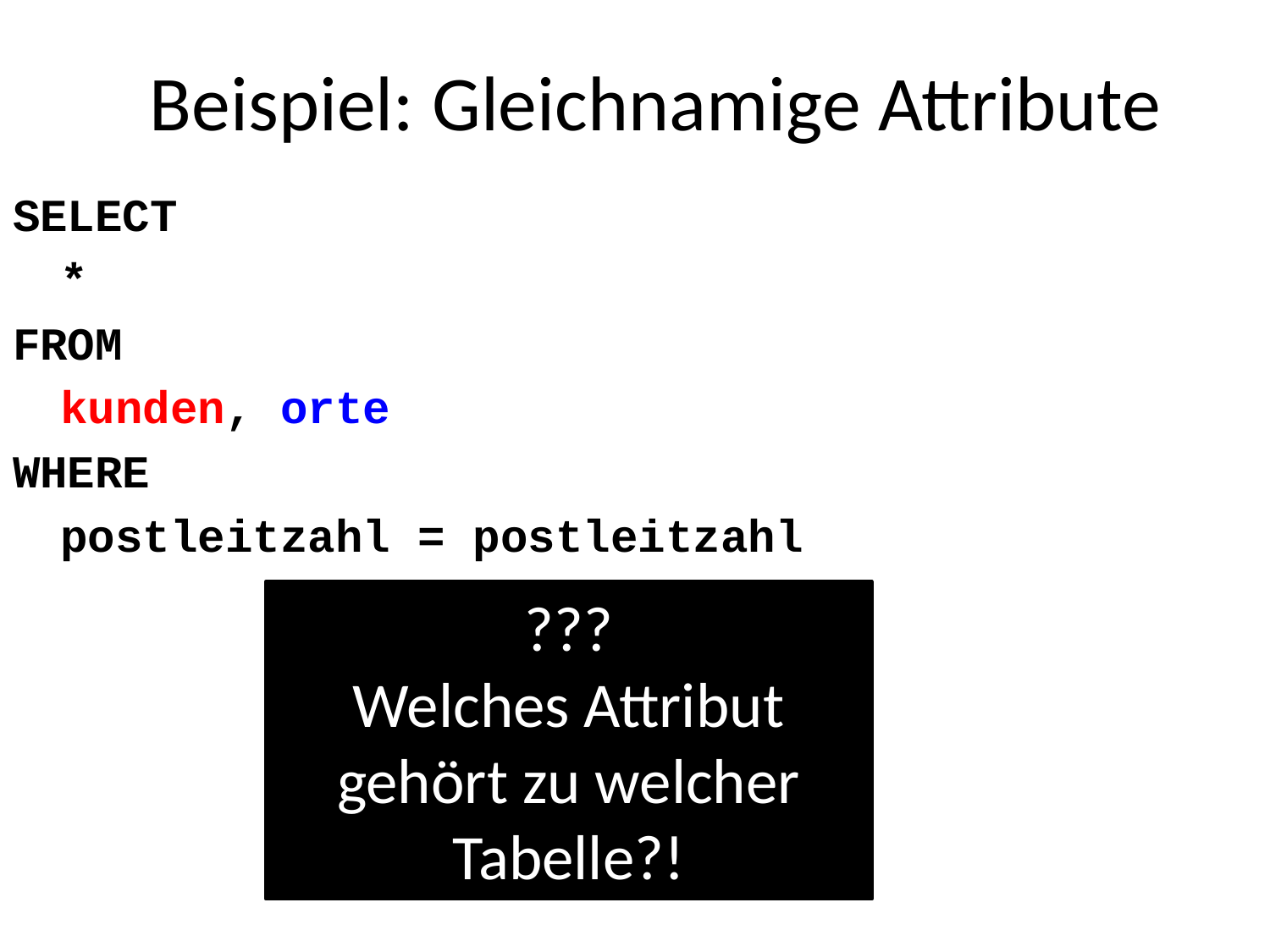

Beispiel: Gleichnamige Attribute
SELECT
	*
FROM
	kunden, orte
WHERE
	postleitzahl = postleitzahl
???
Welches Attribut gehört zu welcher Tabelle?!